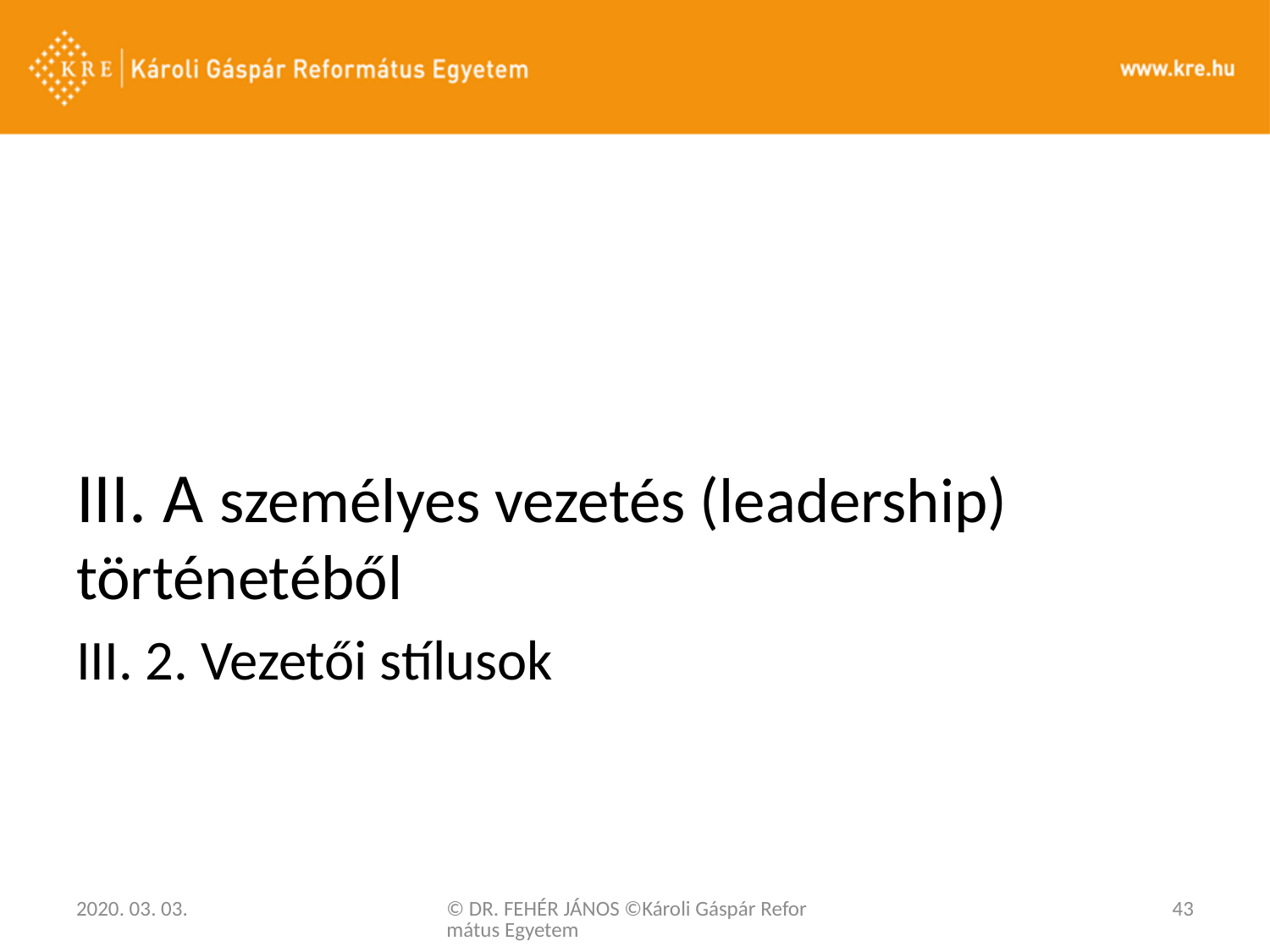

#

III. A személyes vezetés (leadership) történetéből
III. 2. Vezetői stílusok

2020. 03. 03.
© DR. FEHÉR JÁNOS ©Károli Gáspár Református Egyetem
43